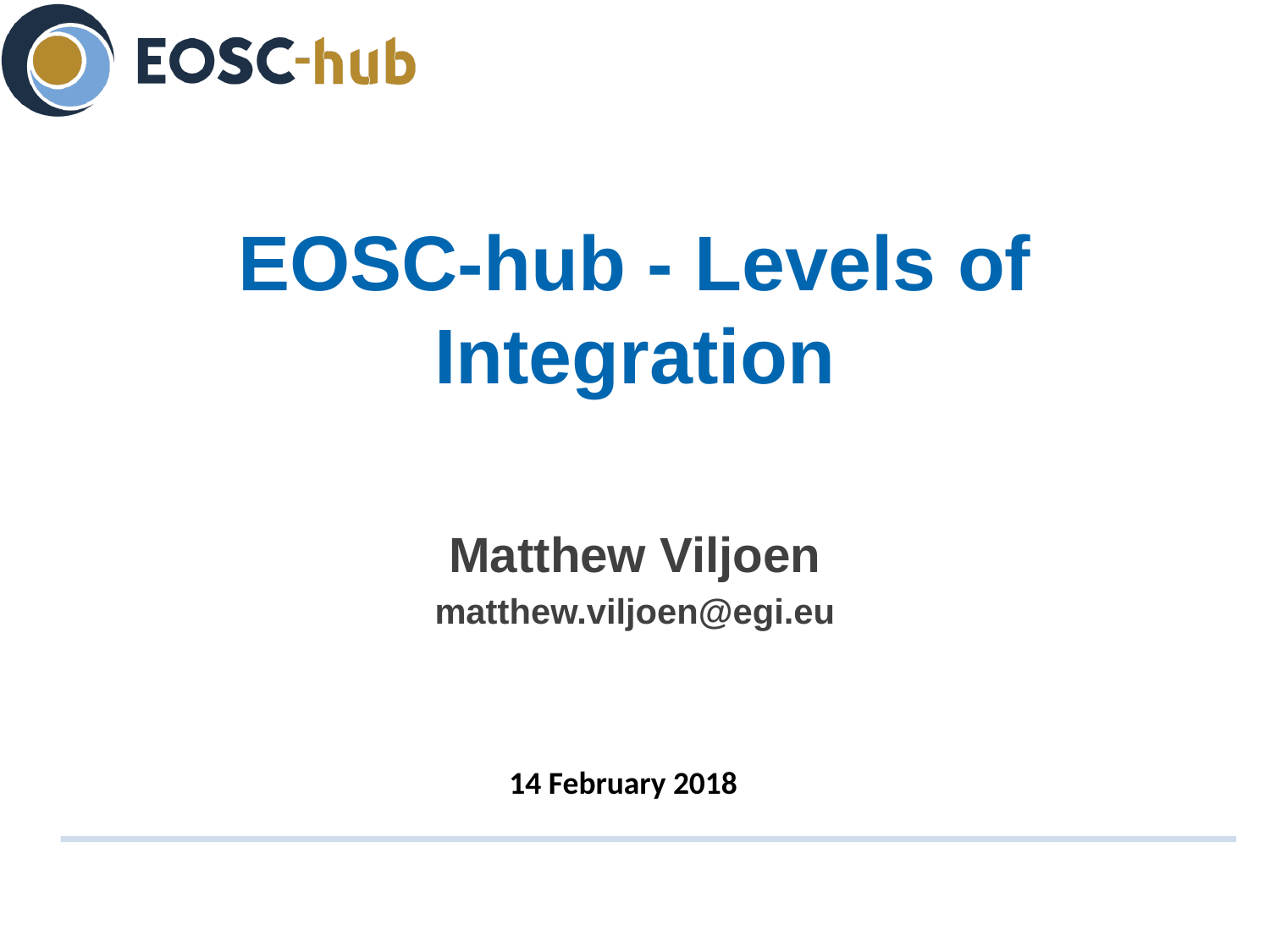

# EOSC-hub - Levels of Integration
Matthew Viljoen
matthew.viljoen@egi.eu
14 February 2018